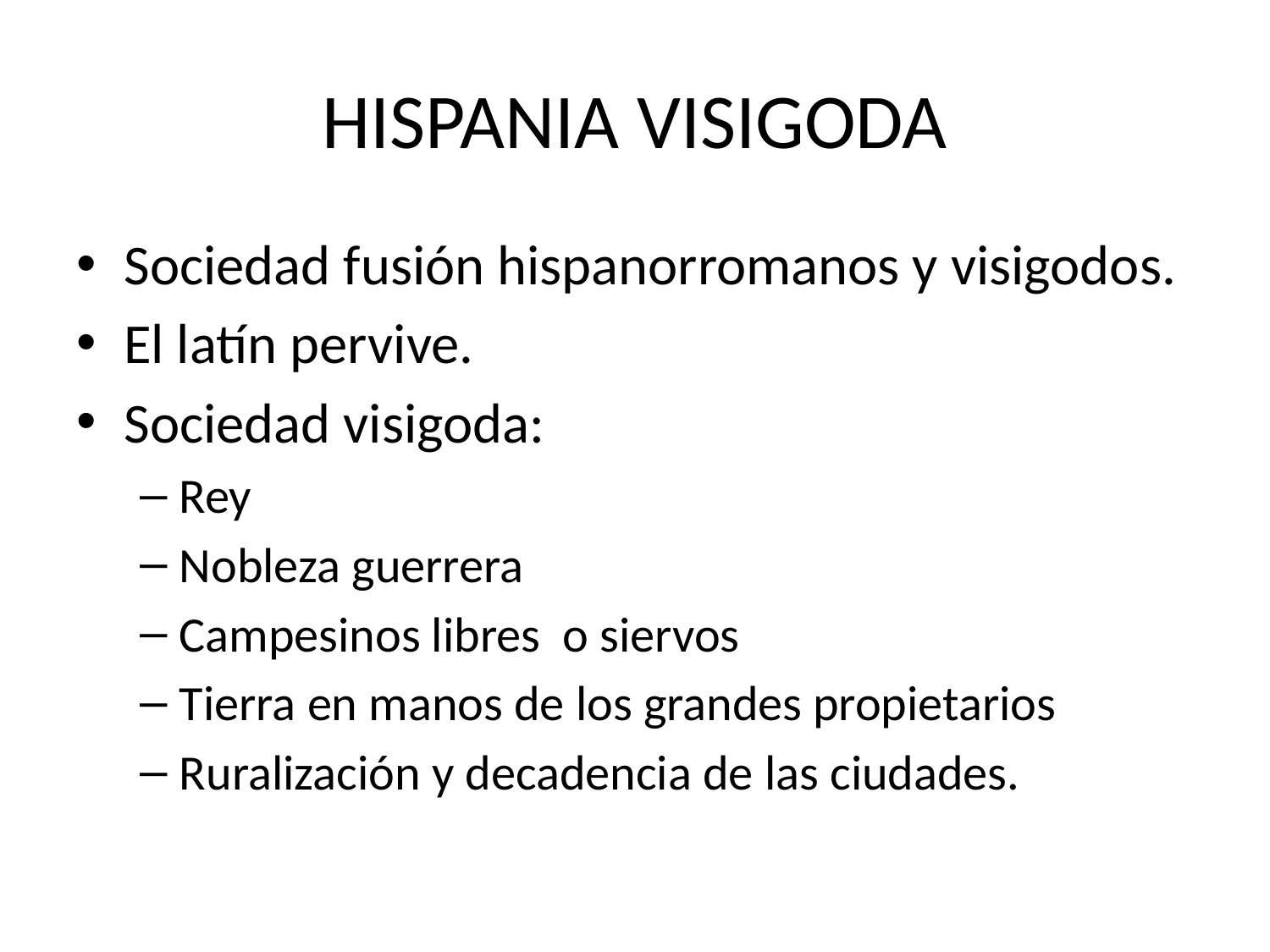

# HISPANIA VISIGODA
Sociedad fusión hispanorromanos y visigodos.
El latín pervive.
Sociedad visigoda:
Rey
Nobleza guerrera
Campesinos libres  o siervos
Tierra en manos de los grandes propietarios
Ruralización y decadencia de las ciudades.